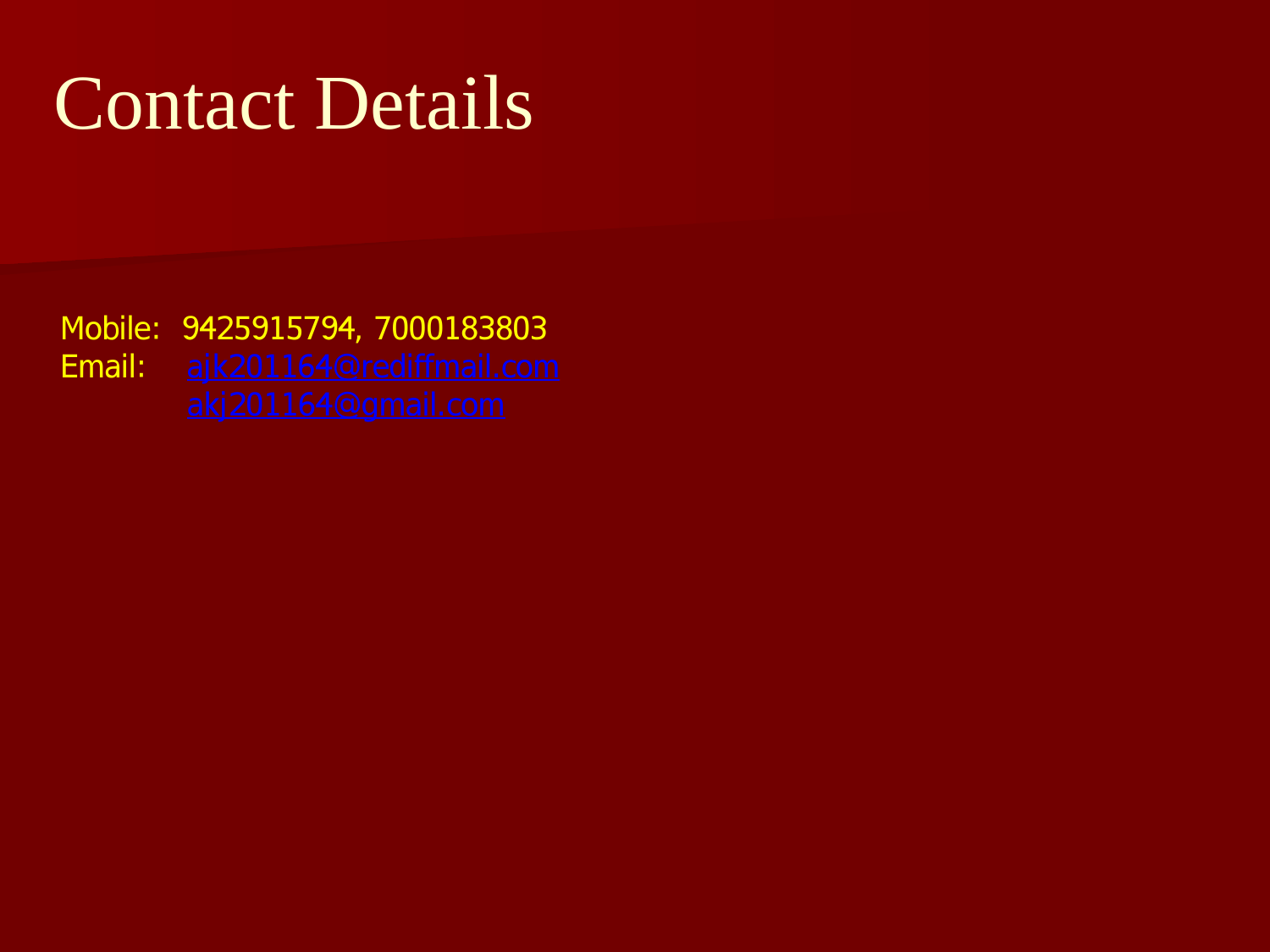

Contact Details

Mobile:  9425915794, 7000183803
Email:    ajk201164@rediffmail.com
akj201164@gmail.com